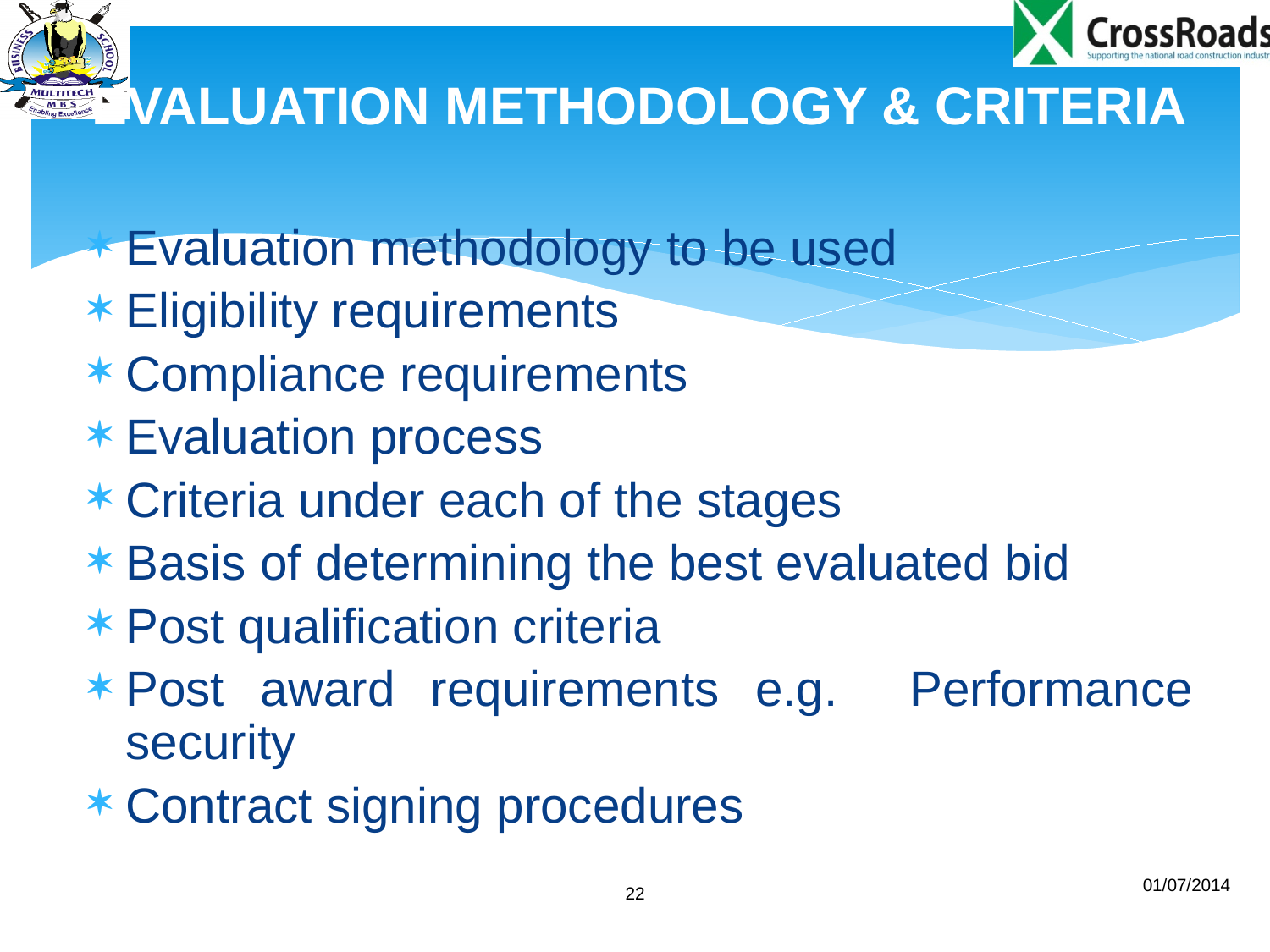

# EVALUATION METHODOLOGY & CRITERIA
Evaluation methodology to be used
Eligibility requirements
Compliance requirements
Evaluation process
Criteria under each of the stages
Basis of determining the best evaluated bid
Post qualification criteria
Post award requirements e.g.  Performance security
Contract signing procedures
22
01/07/2014